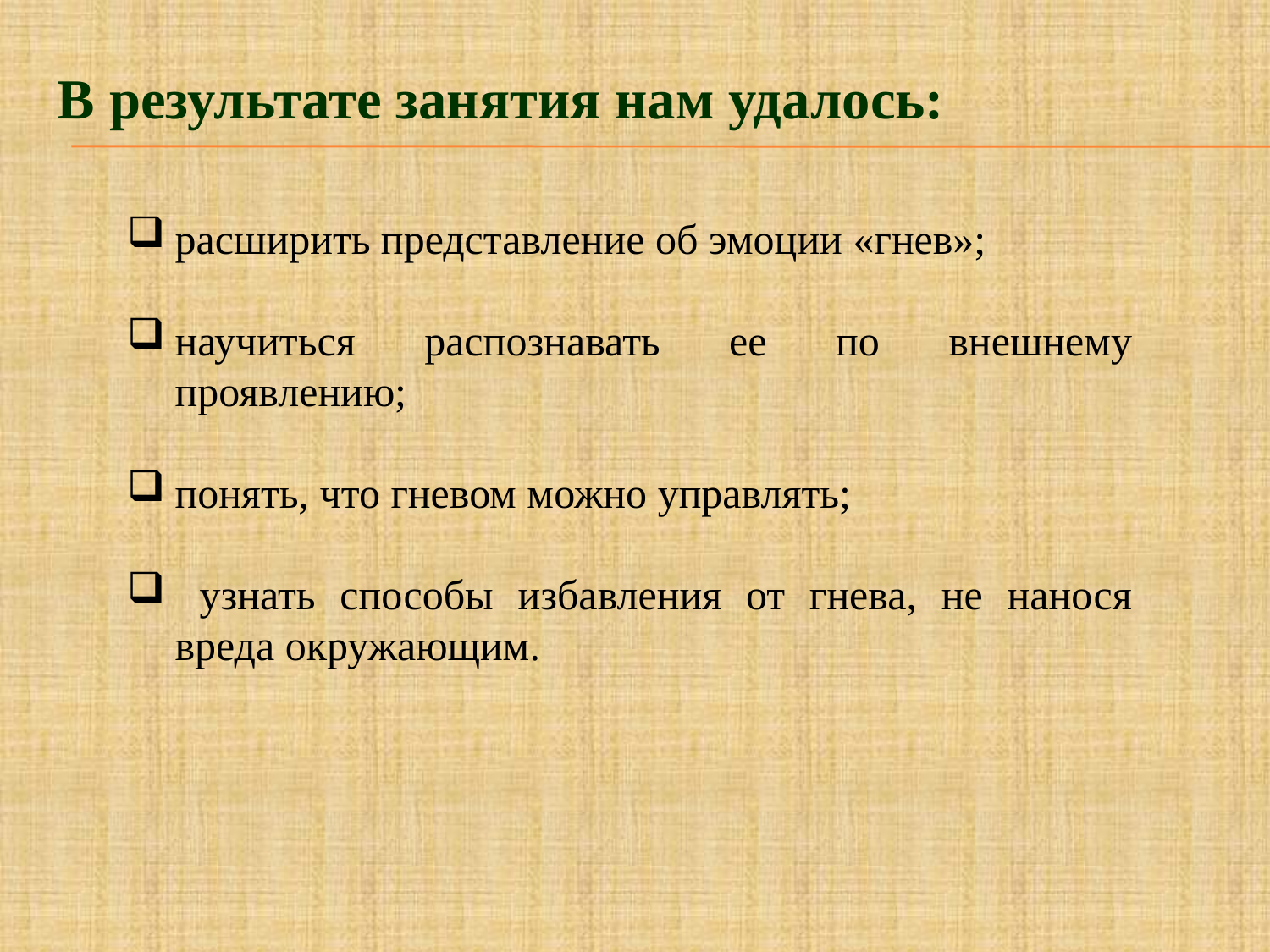

В результате занятия нам удалось:
расширить представление об эмоции «гнев»;

научиться распознавать ее по внешнему проявлению;

понять, что гневом можно управлять;

 узнать способы избавления от гнева, не нанося вреда окружающим.